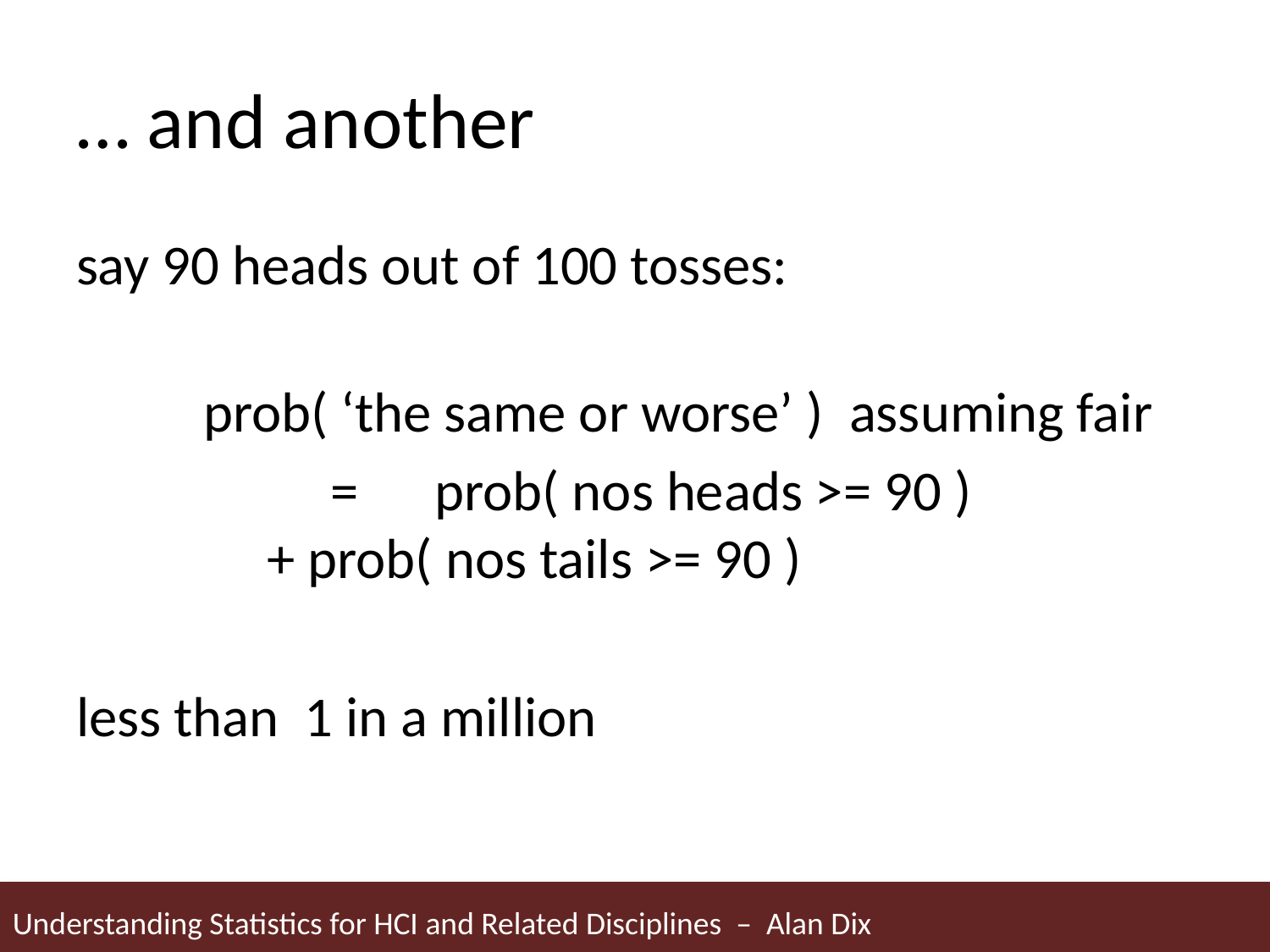

# … and another
say 90 heads out of 100 tosses:
	prob( ‘the same or worse’ )  assuming fair
		=      prob( nos heads >= 90 )
               + prob( nos tails >= 90 )

less than  1 in a million